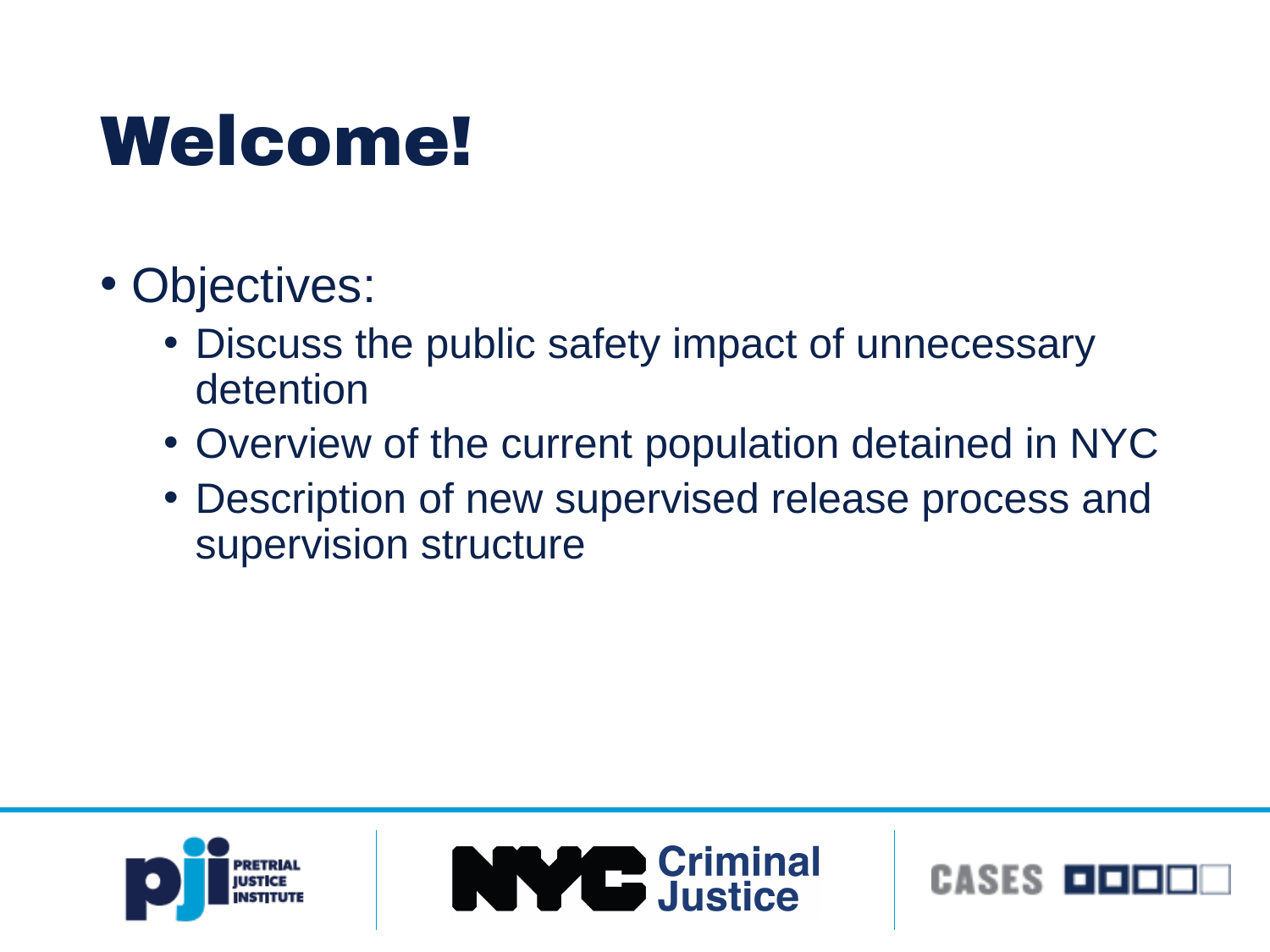

# Welcome!
Objectives:
Discuss the public safety impact of unnecessary detention
Overview of the current population detained in NYC
Description of new supervised release process and supervision structure